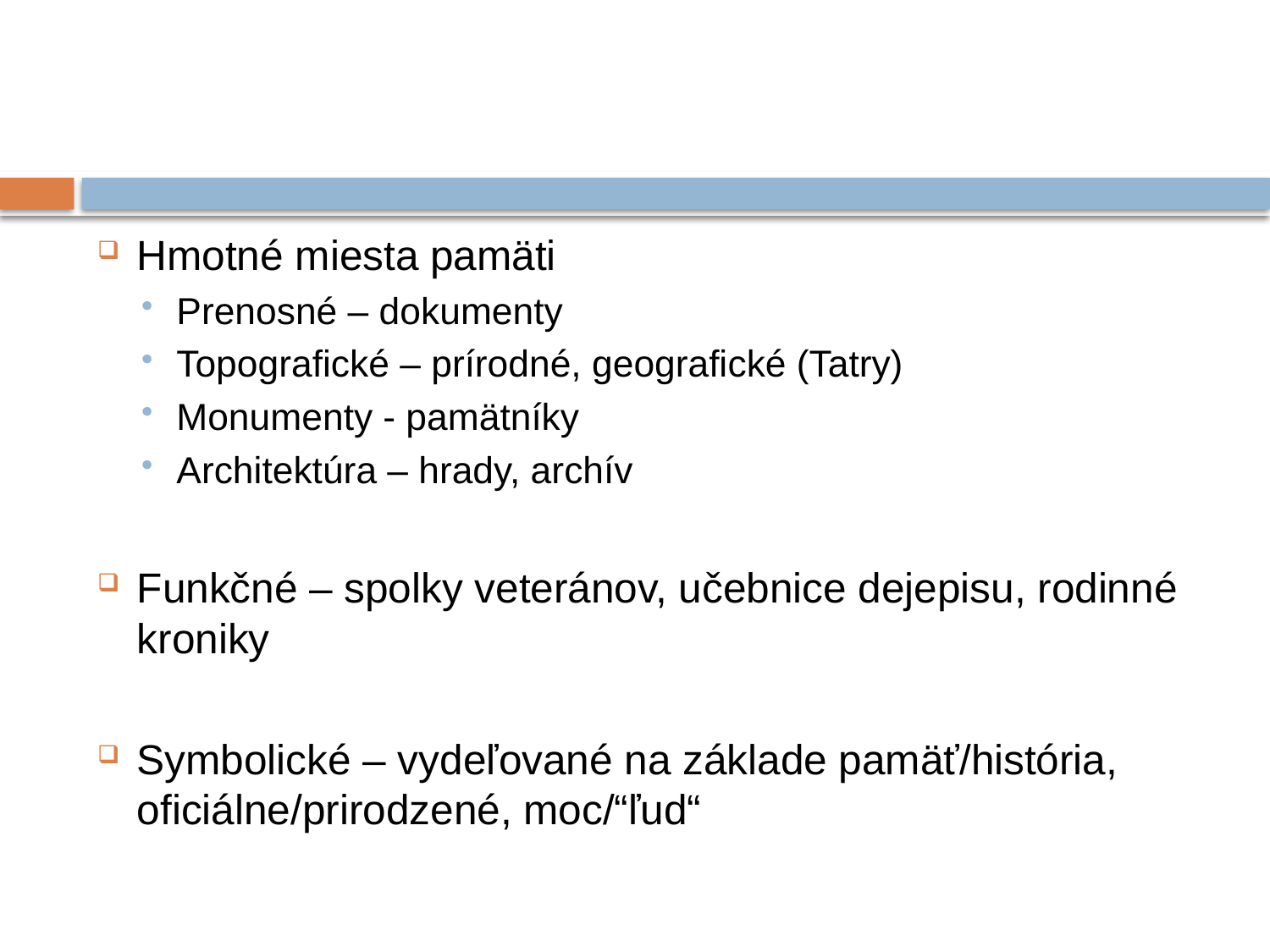

#
Hmotné miesta pamäti
Prenosné – dokumenty
Topografické – prírodné, geografické (Tatry)
Monumenty - pamätníky
Architektúra – hrady, archív

Funkčné – spolky veteránov, učebnice dejepisu, rodinné kroniky

Symbolické – vydeľované na základe pamäť/história, oficiálne/prirodzené, moc/“ľud“